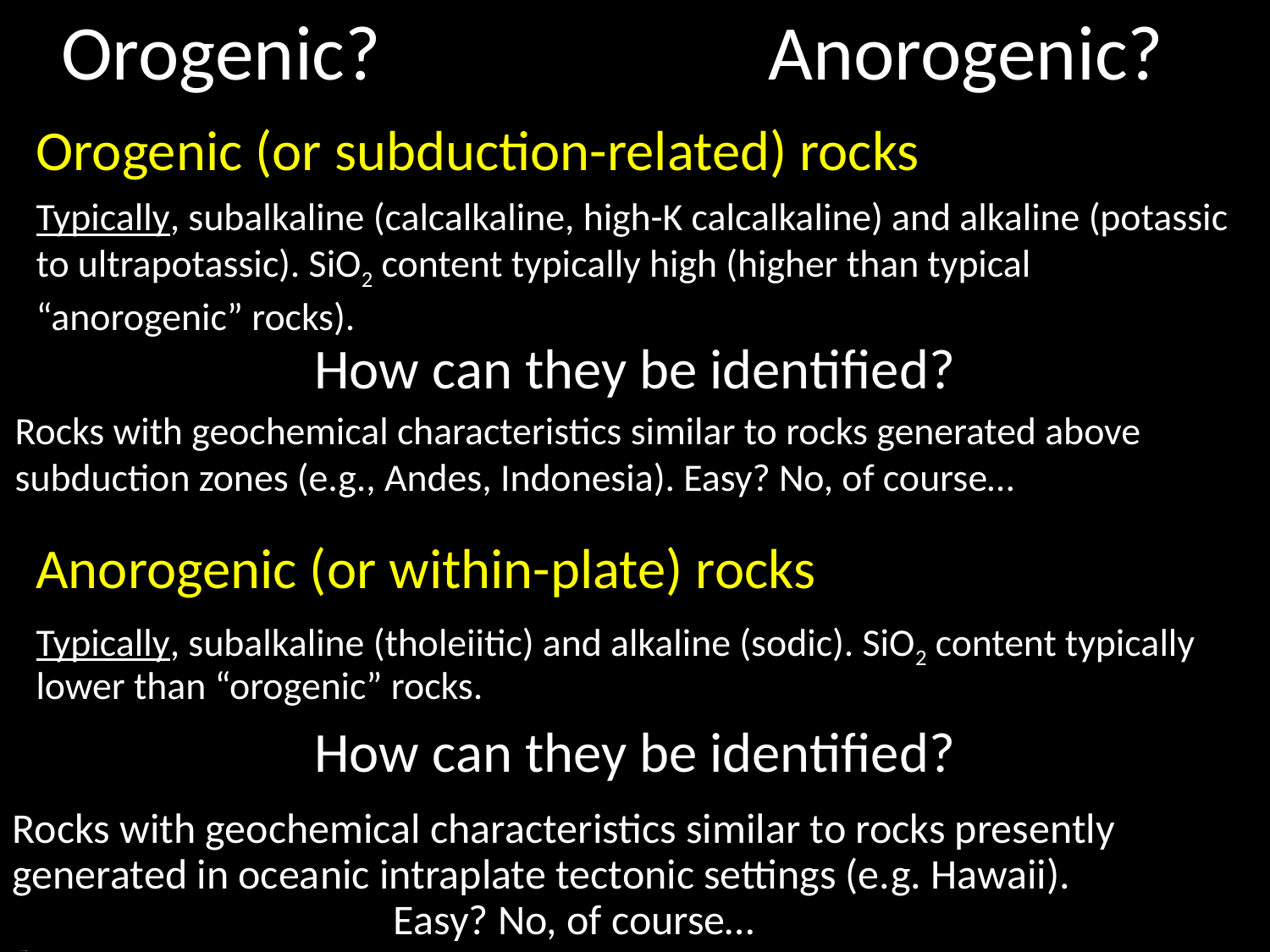

Anorogenic?
Orogenic?
Orogenic (or subduction-related) rocks
Typically, subalkaline (calcalkaline, high-K calcalkaline) and alkaline (potassic to ultrapotassic). SiO2 content typically high (higher than typical “anorogenic” rocks).
How can they be identified?
Rocks with geochemical characteristics similar to rocks generated above subduction zones (e.g., Andes, Indonesia). Easy? No, of course…
Anorogenic (or within-plate) rocks
Typically, subalkaline (tholeiitic) and alkaline (sodic). SiO2 content typically lower than “orogenic” rocks.
How can they be identified?
Rocks with geochemical characteristics similar to rocks presently generated in oceanic intraplate tectonic settings (e.g. Hawaii).
			Easy? No, of course…